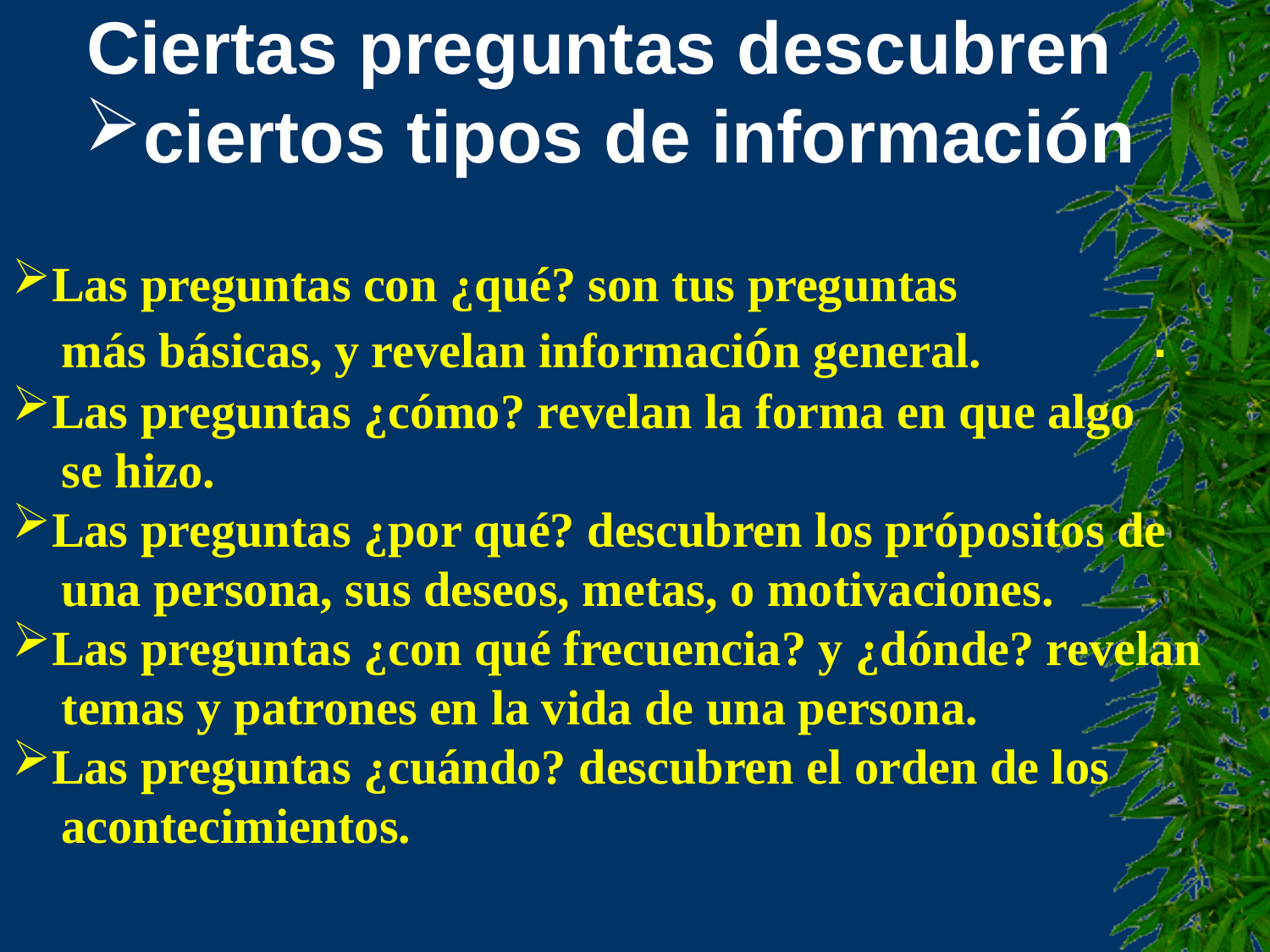

Ciertas preguntas descubren
ciertos tipos de información

Las preguntas con ¿qué? son tus preguntas
    más básicas, y revelan información general.
Las preguntas ¿cómo? revelan la forma en que algo
    se hizo.
Las preguntas ¿por qué? descubren los própositos de
    una persona, sus deseos, metas, o motivaciones.
Las preguntas ¿con qué frecuencia? y ¿dónde? revelan
    temas y patrones en la vida de una persona.
Las preguntas ¿cuándo? descubren el orden de los
    acontecimientos.

.